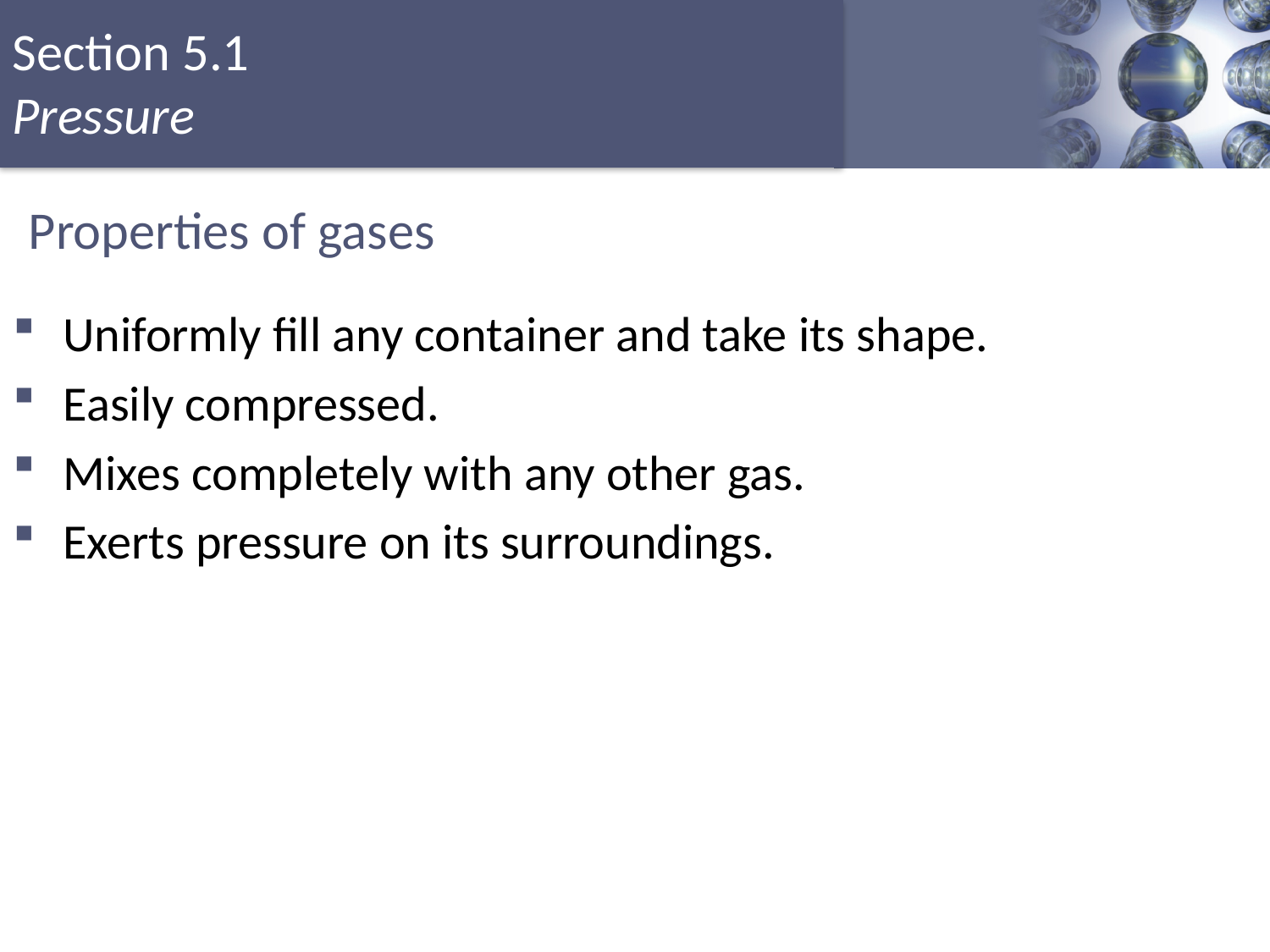

# Properties of gases
Uniformly fill any container and take its shape.
Easily compressed.
Mixes completely with any other gas.
Exerts pressure on its surroundings.
Copyright © Cengage Learning. All rights reserved
2